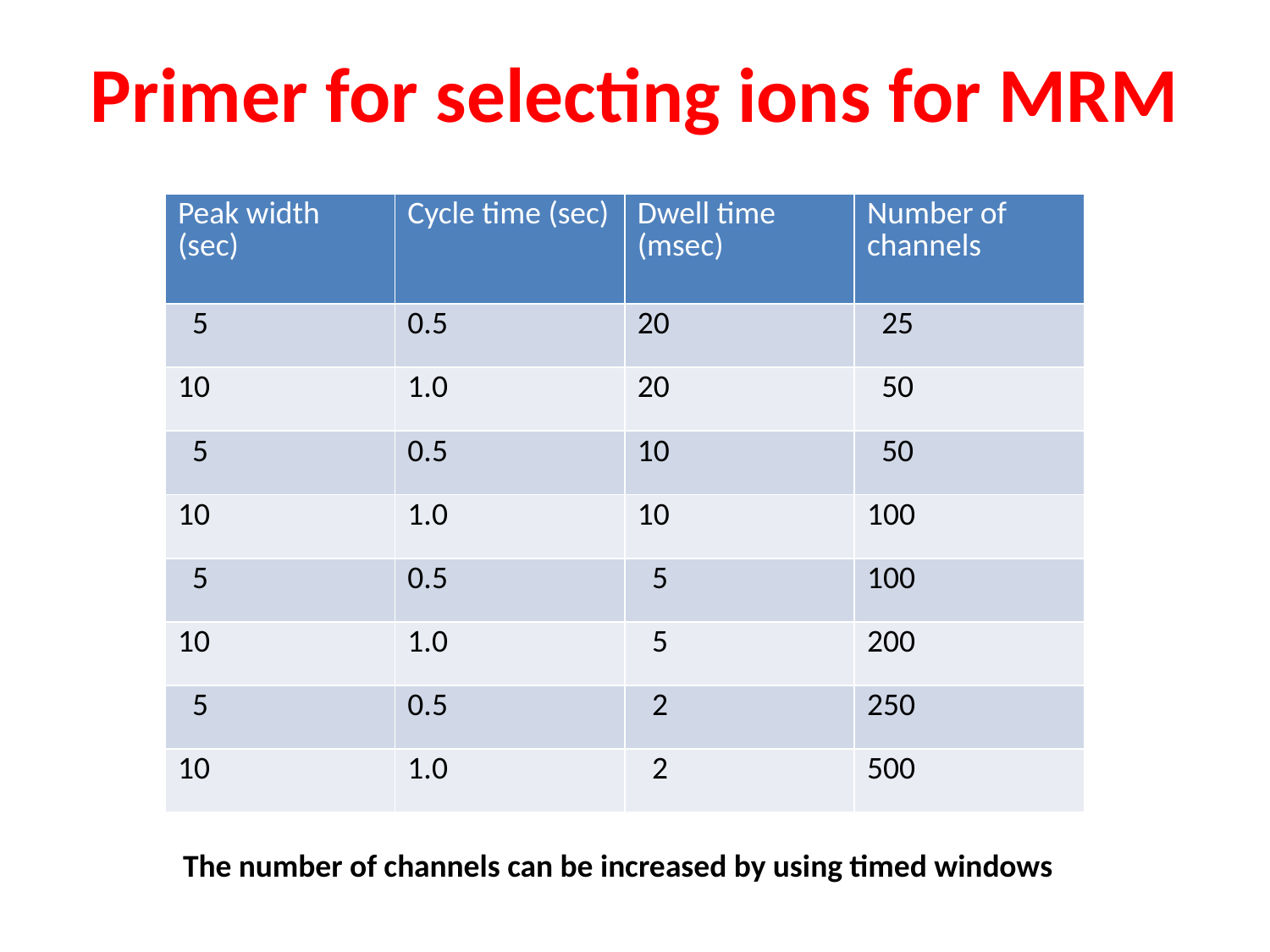

Primer for selecting ions for MRM
| Peak width (sec) | Cycle time (sec) | Dwell time (msec) | Number of channels |
| --- | --- | --- | --- |
| 5 | 0.5 | 20 | 25 |
| 10 | 1.0 | 20 | 50 |
| 5 | 0.5 | 10 | 50 |
| 10 | 1.0 | 10 | 100 |
| 5 | 0.5 | 5 | 100 |
| 10 | 1.0 | 5 | 200 |
| 5 | 0.5 | 2 | 250 |
| 10 | 1.0 | 2 | 500 |
The number of channels can be increased by using timed windows